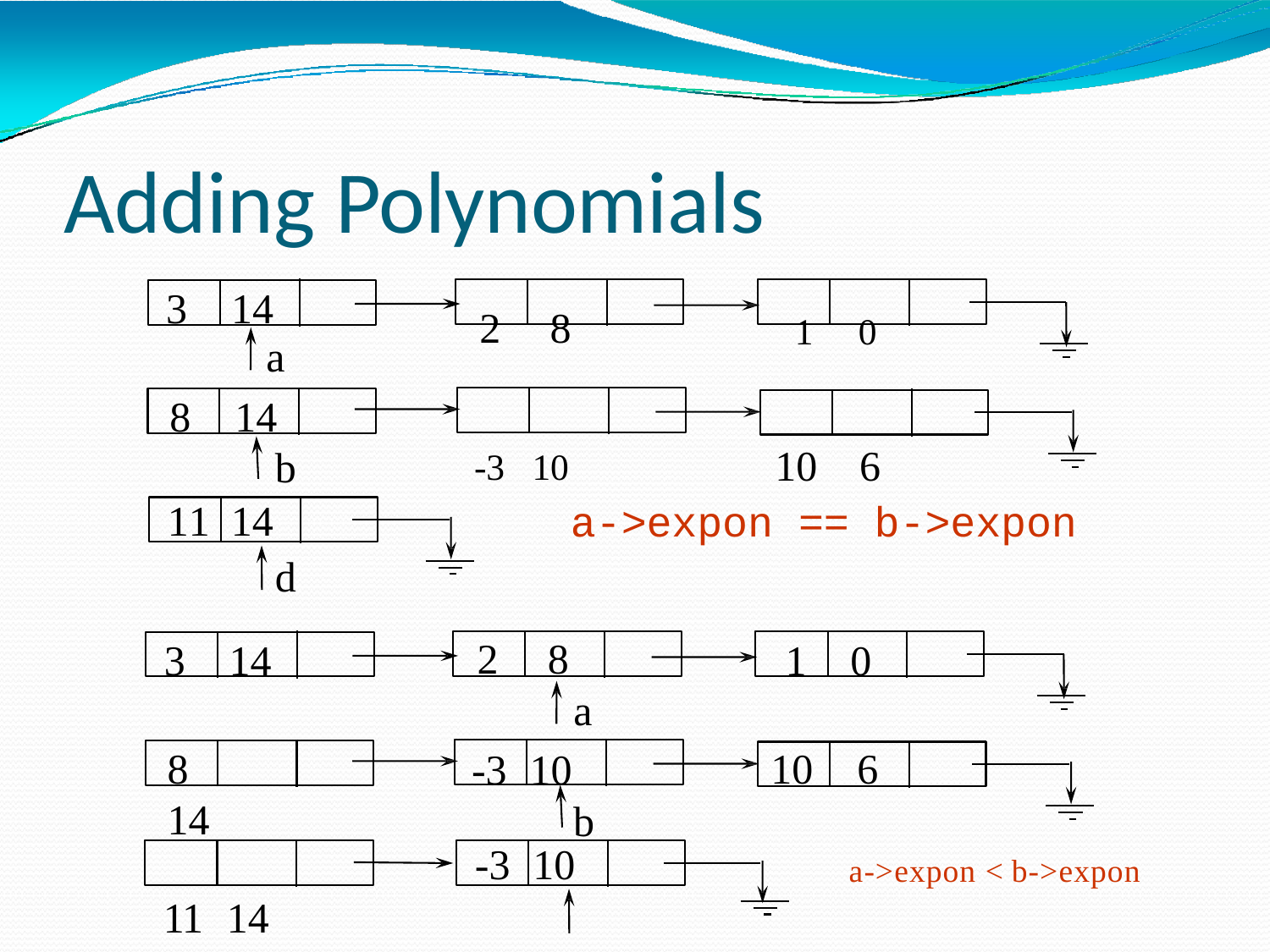

# Adding Polynomials
2	8	1	0

-3	10	10	6

3	14
a

8	14

b
11	14
a->expon == b->expon

d

2	8

-3	10
1	0
3	14

a

10	6
8	14

11	14

b
-3	10

a->expon < b->expon
SACHIN KHARADE